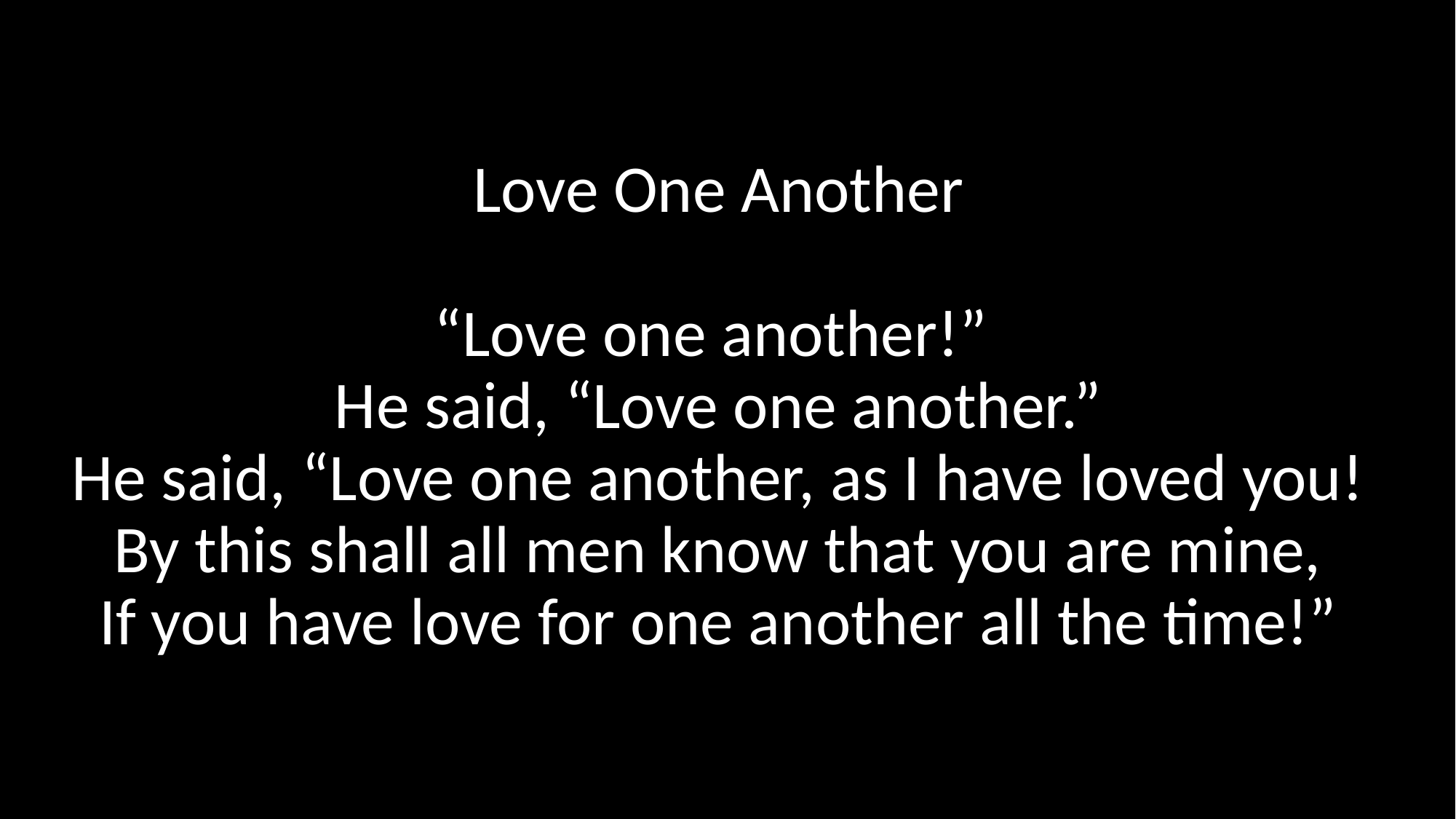

# Love One Another “Love one another!” He said, “Love one another.” He said, “Love one another, as I have loved you! By this shall all men know that you are mine, If you have love for one another all the time!”